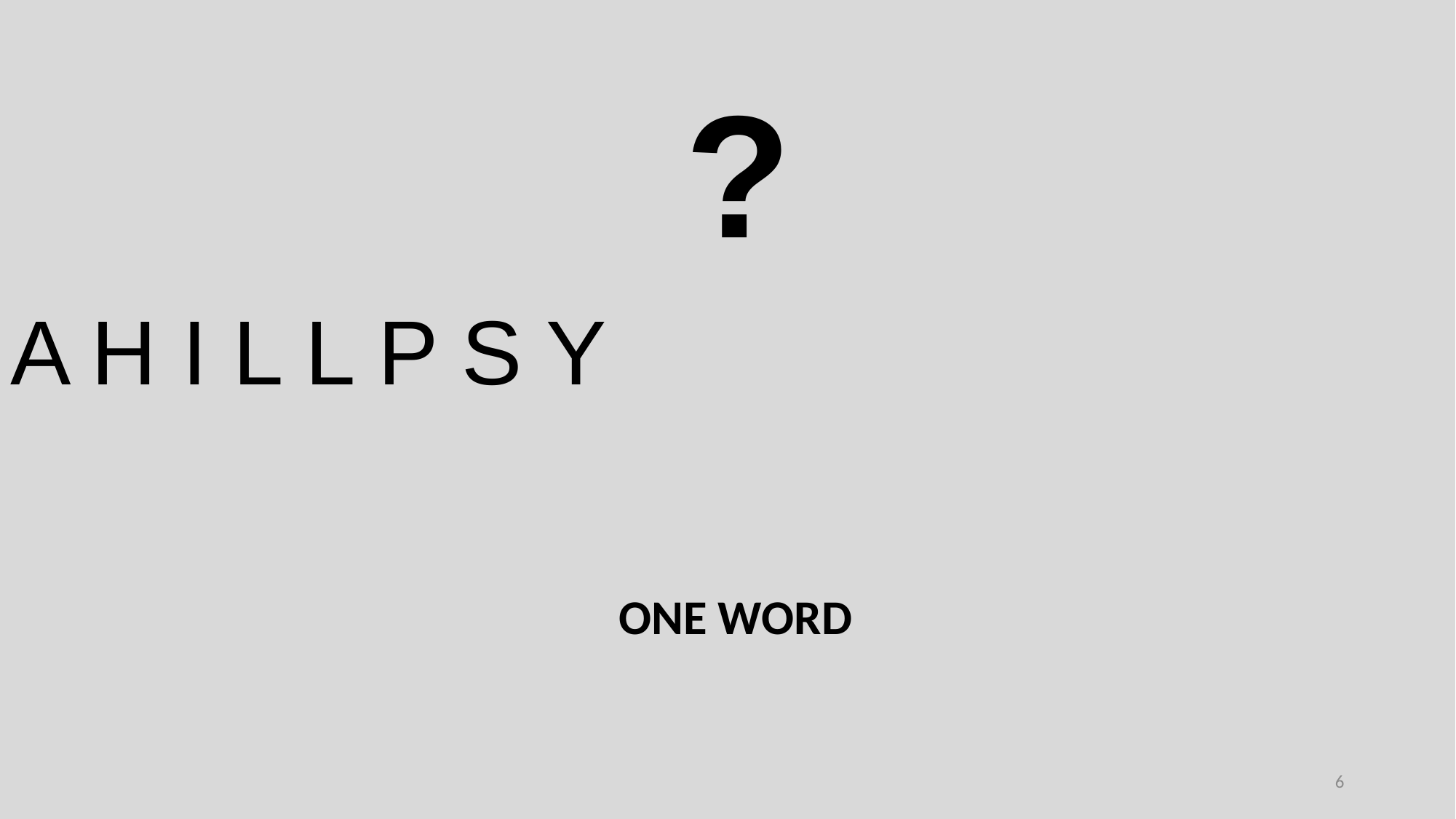

?
A H I L L P S Y
ONE WORD
6